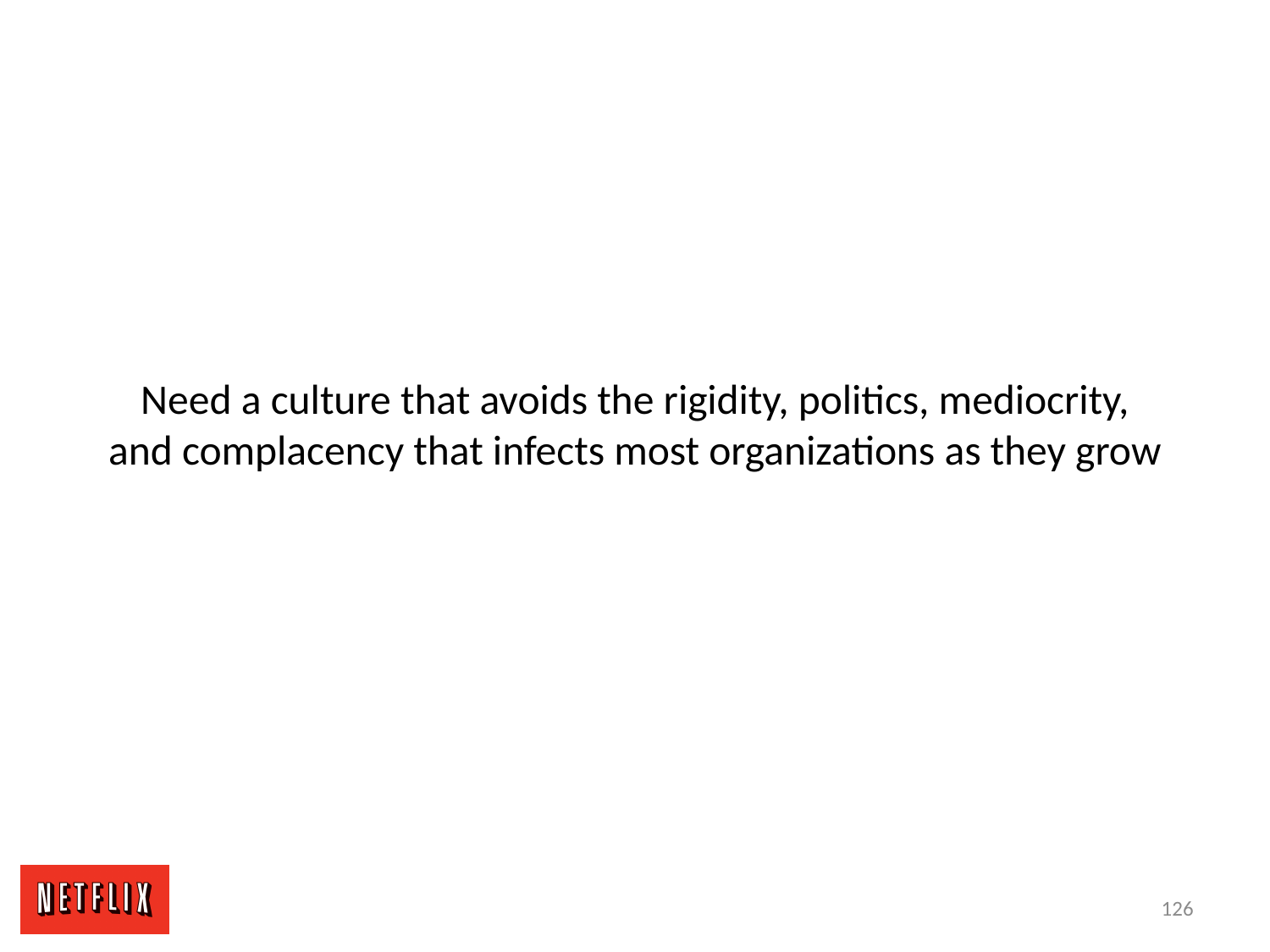

# Need a culture that avoids the rigidity, politics, mediocrity, and complacency that infects most organizations as they grow
126